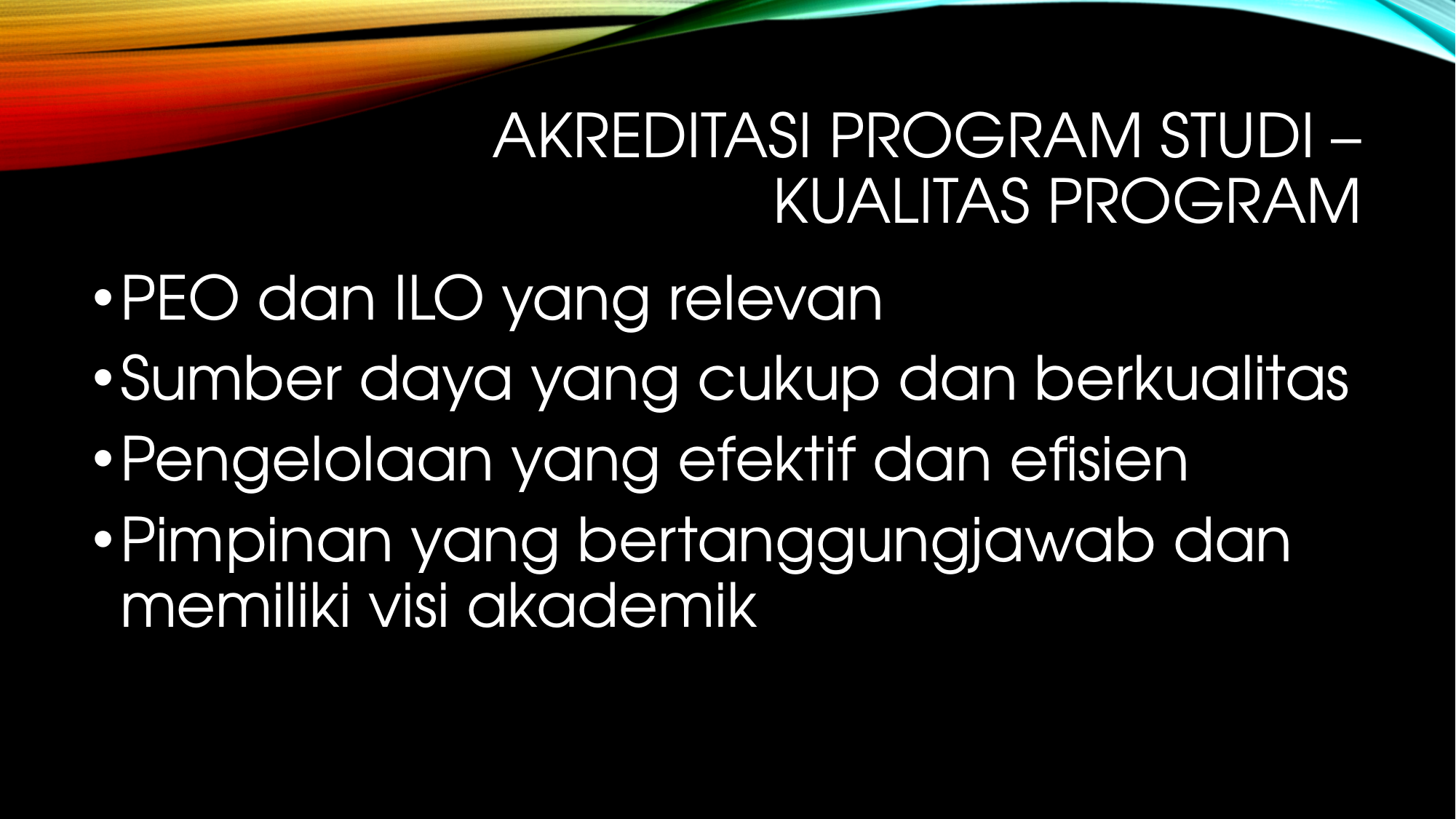

# Akreditasi program studi – Kualitas program
PEO dan ILO yang relevan
Sumber daya yang cukup dan berkualitas
Pengelolaan yang efektif dan efisien
Pimpinan yang bertanggungjawab dan memiliki visi akademik